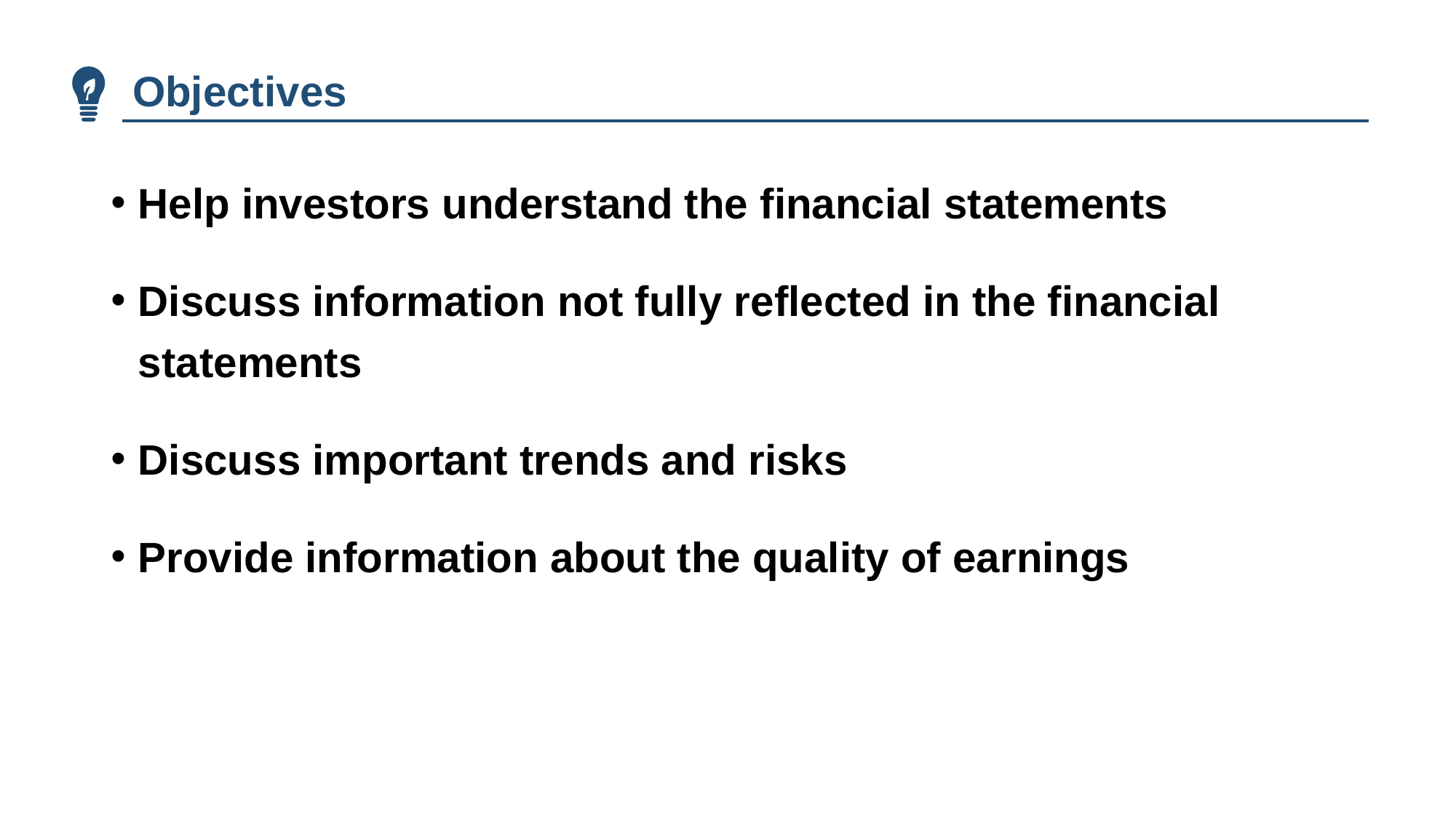

Objectives

Help investors understand the financial statements
Discuss information not fully reflected in the financial statements
Discuss important trends and risks
Provide information about the quality of earnings